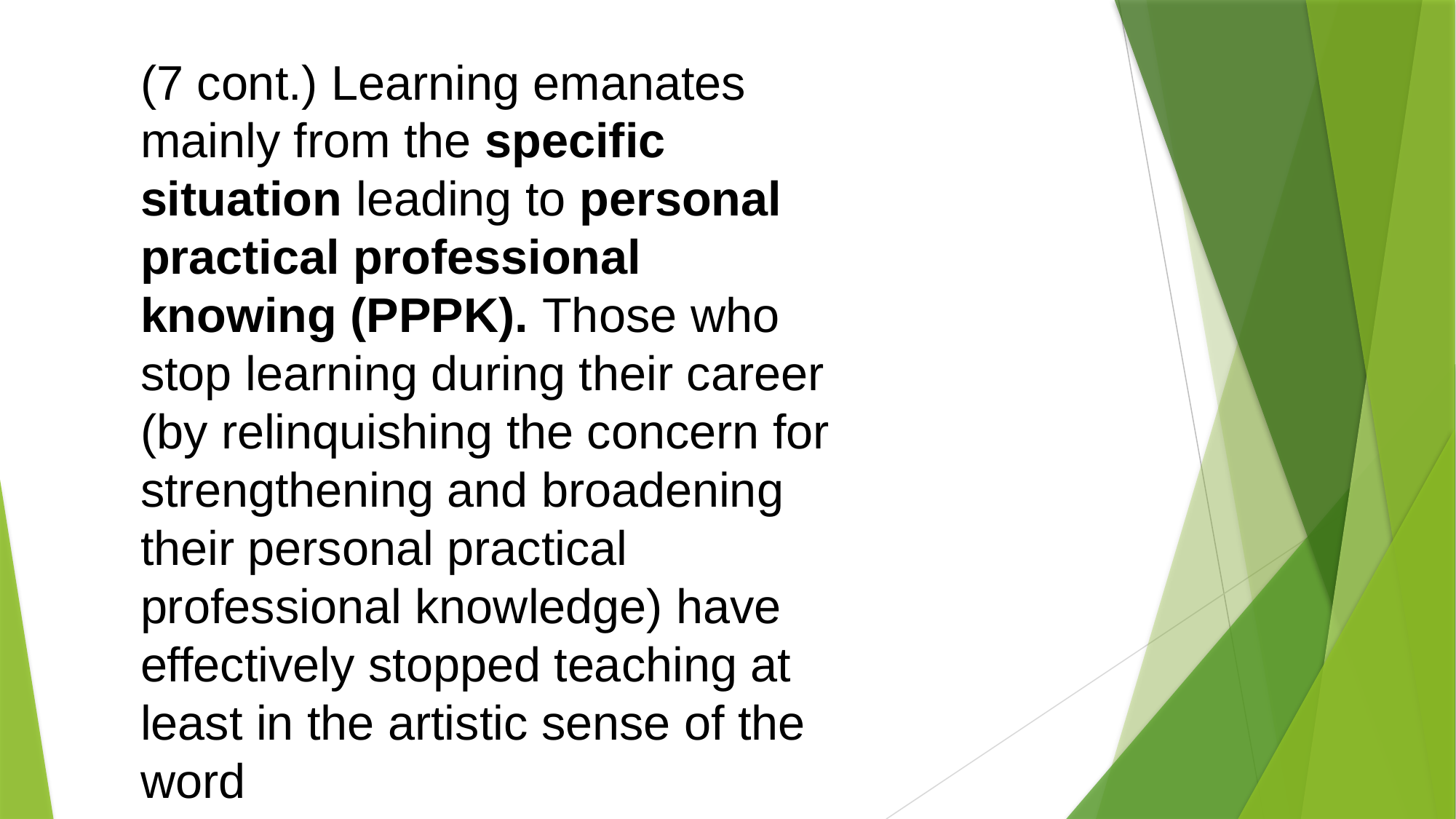

(7 cont.) Learning emanates mainly from the specific situation leading to personal practical professional knowing (PPPK). Those who stop learning during their career (by relinquishing the concern for strengthening and broadening their personal practical professional knowledge) have effectively stopped teaching at least in the artistic sense of the word